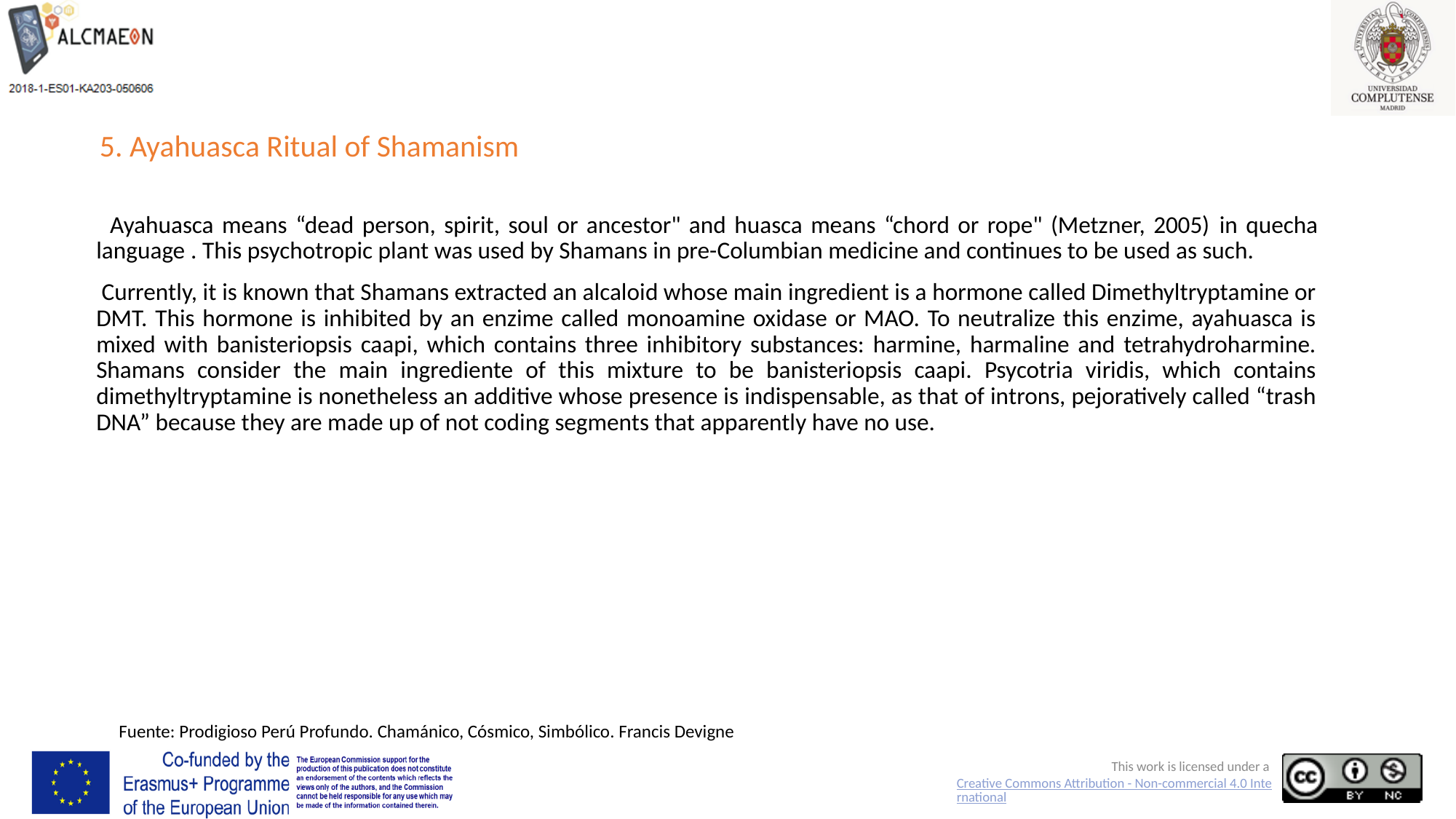

# 5. Ayahuasca Ritual of Shamanism
   Ayahuasca means “dead person, spirit, soul or ancestor" and huasca means “chord or rope" (Metzner, 2005) in quecha language . This psychotropic plant was used by Shamans in pre-Columbian medicine and continues to be used as such.
   Currently, it is known that Shamans extracted an alcaloid whose main ingredient is a hormone called Dimethyltryptamine or DMT. This hormone is inhibited by an enzime called monoamine oxidase or MAO. To neutralize this enzime, ayahuasca is mixed with banisteriopsis caapi, which contains three inhibitory substances: harmine, harmaline and tetrahydroharmine. Shamans consider the main ingrediente of this mixture to be banisteriopsis caapi. Psycotria viridis, which contains dimethyltryptamine is nonetheless an additive whose presence is indispensable, as that of introns, pejoratively called “trash DNA” because they are made up of not coding segments that apparently have no use.
Fuente: Prodigioso Perú Profundo. Chamánico, Cósmico, Simbólico. Francis Devigne